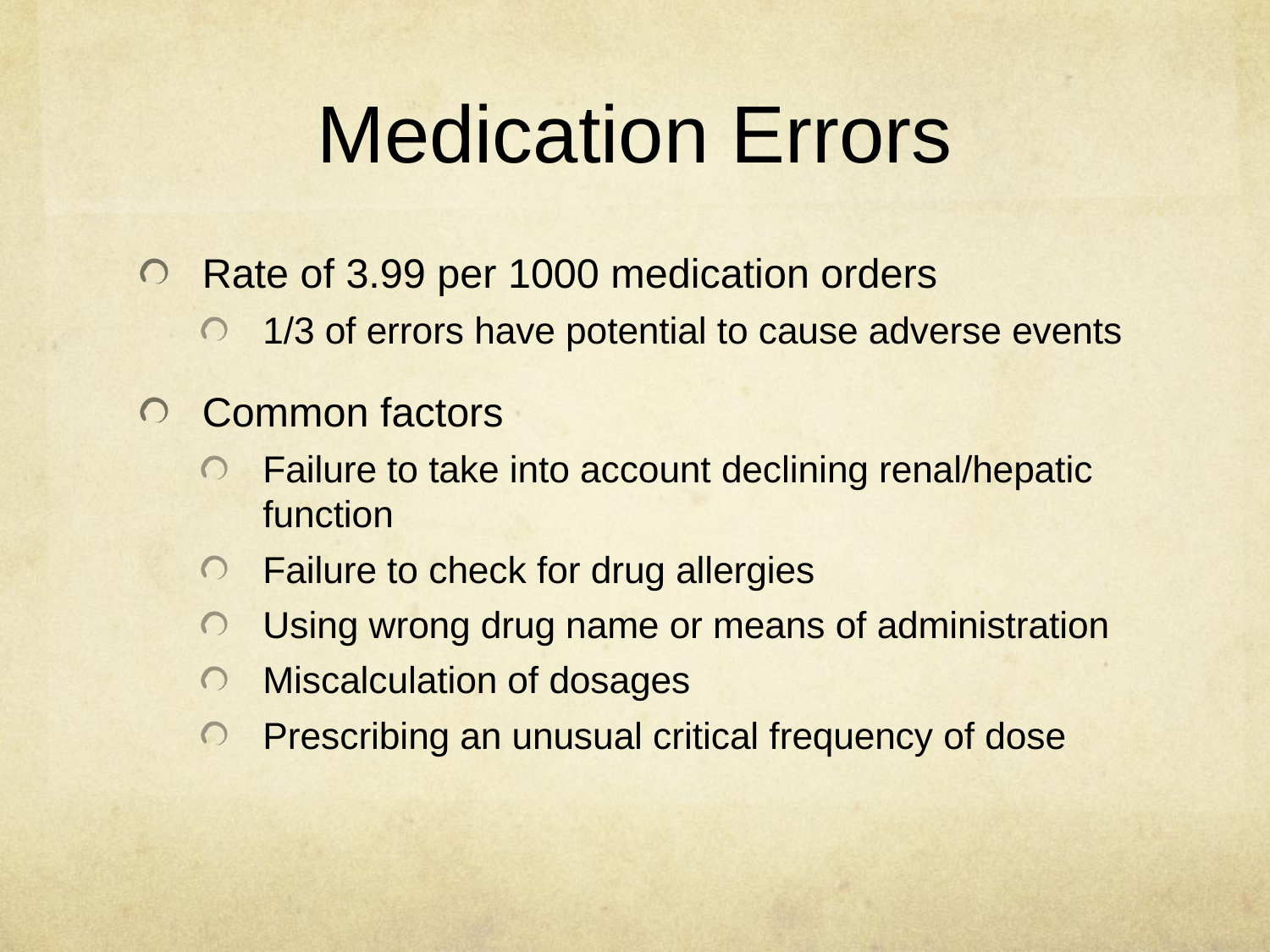

# Medication Errors
Rate of 3.99 per 1000 medication orders
1/3 of errors have potential to cause adverse events
Common factors
Failure to take into account declining renal/hepatic function
Failure to check for drug allergies
Using wrong drug name or means of administration
Miscalculation of dosages
Prescribing an unusual critical frequency of dose